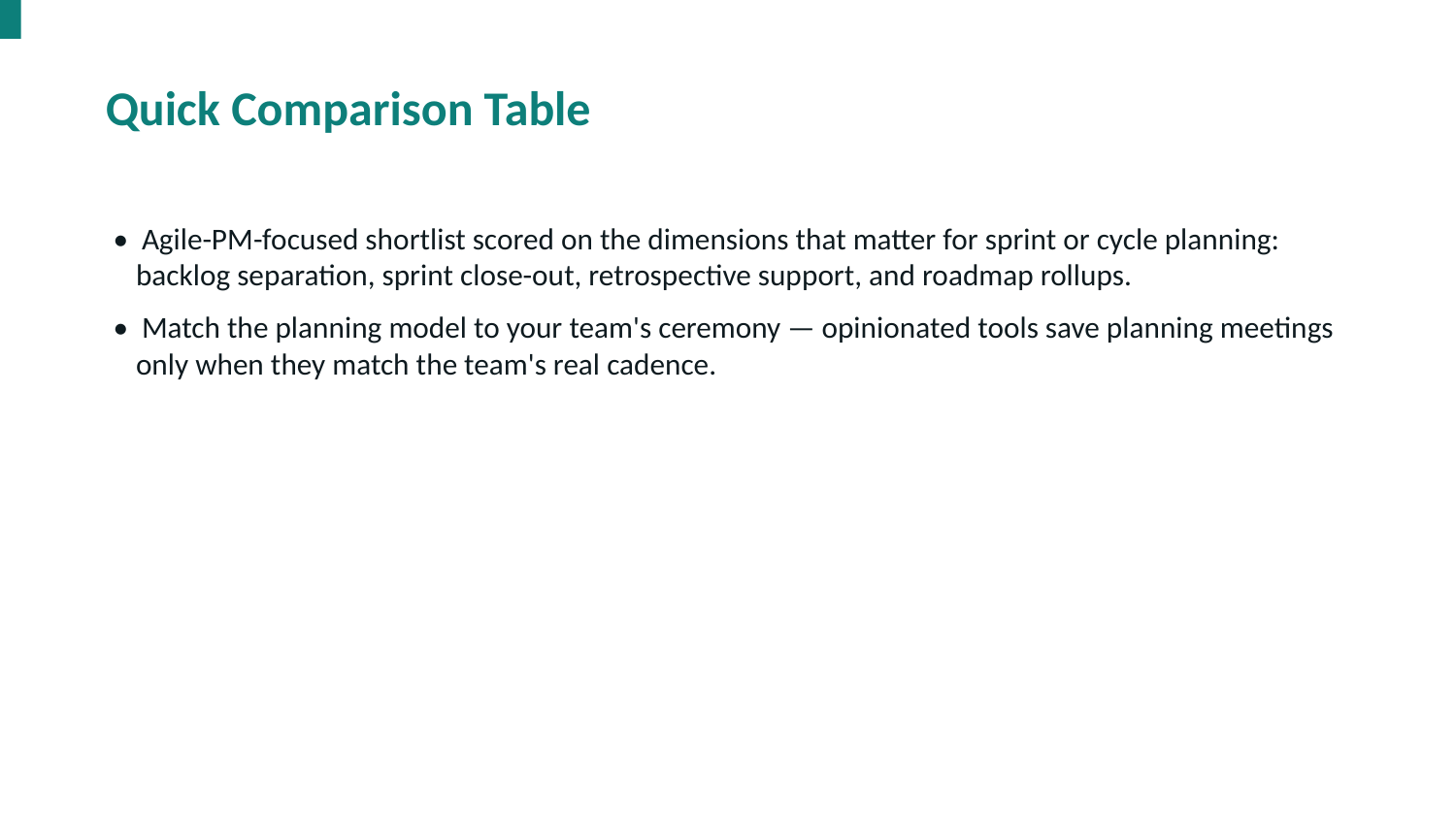

Quick Comparison Table
•  Agile-PM-focused shortlist scored on the dimensions that matter for sprint or cycle planning: backlog separation, sprint close-out, retrospective support, and roadmap rollups.
•  Match the planning model to your team's ceremony — opinionated tools save planning meetings only when they match the team's real cadence.